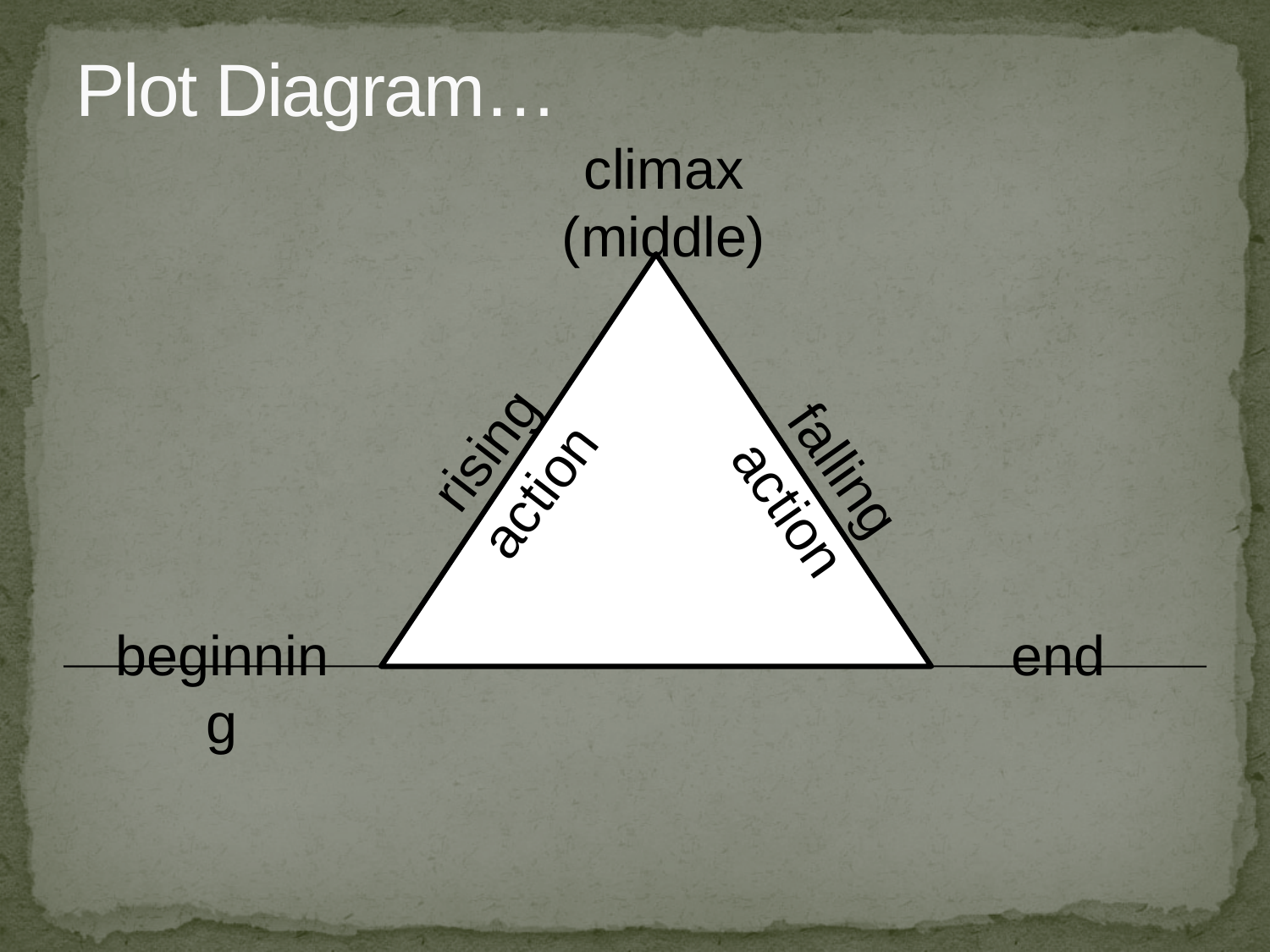

# Plot Diagram…
climax
(middle)

rising action
falling action
beginning
end